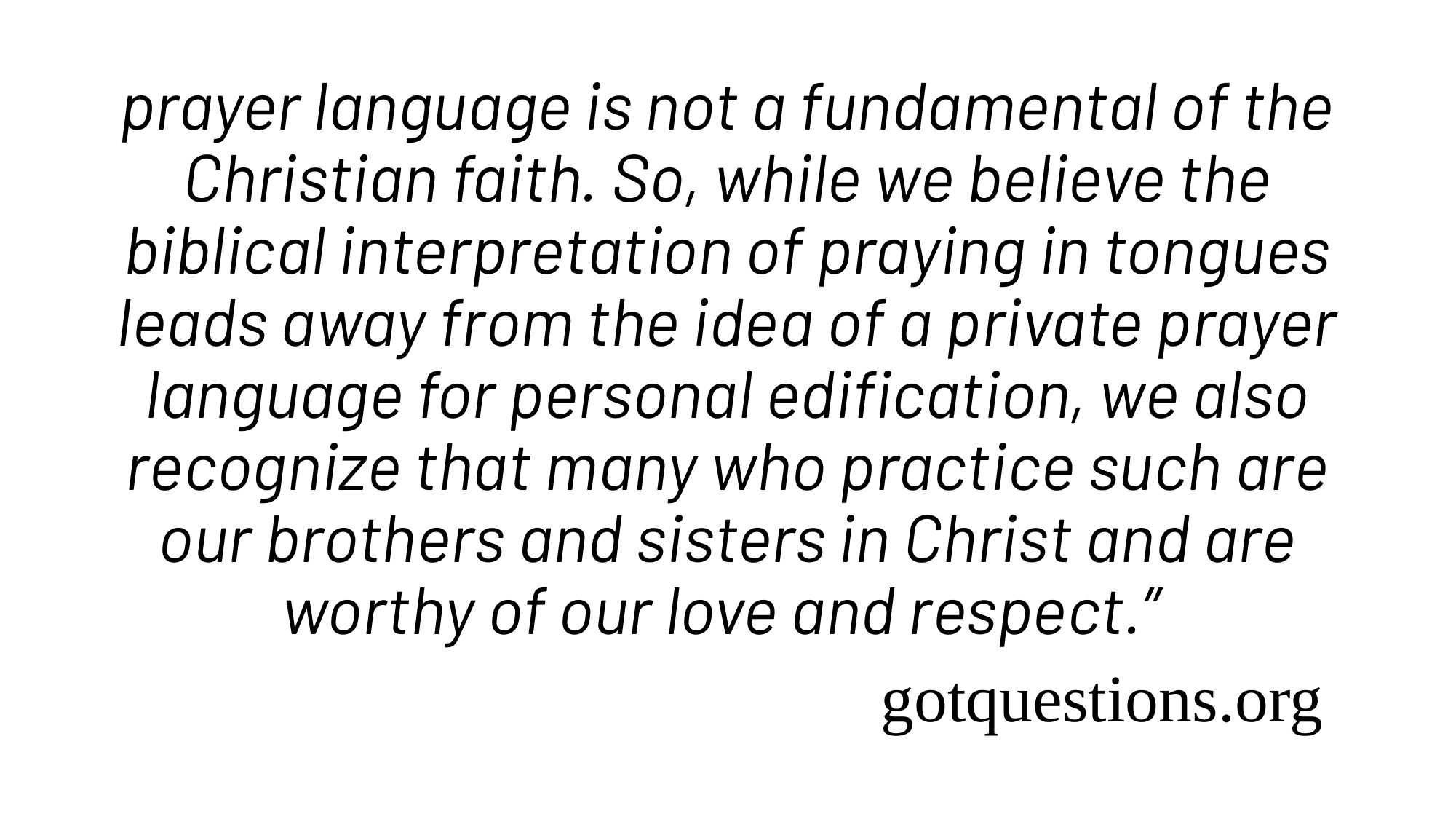

prayer language is not a fundamental of the Christian faith. So, while we believe the biblical interpretation of praying in tongues leads away from the idea of a private prayer language for personal edification, we also recognize that many who practice such are our brothers and sisters in Christ and are worthy of our love and respect.”
                                              gotquestions.org